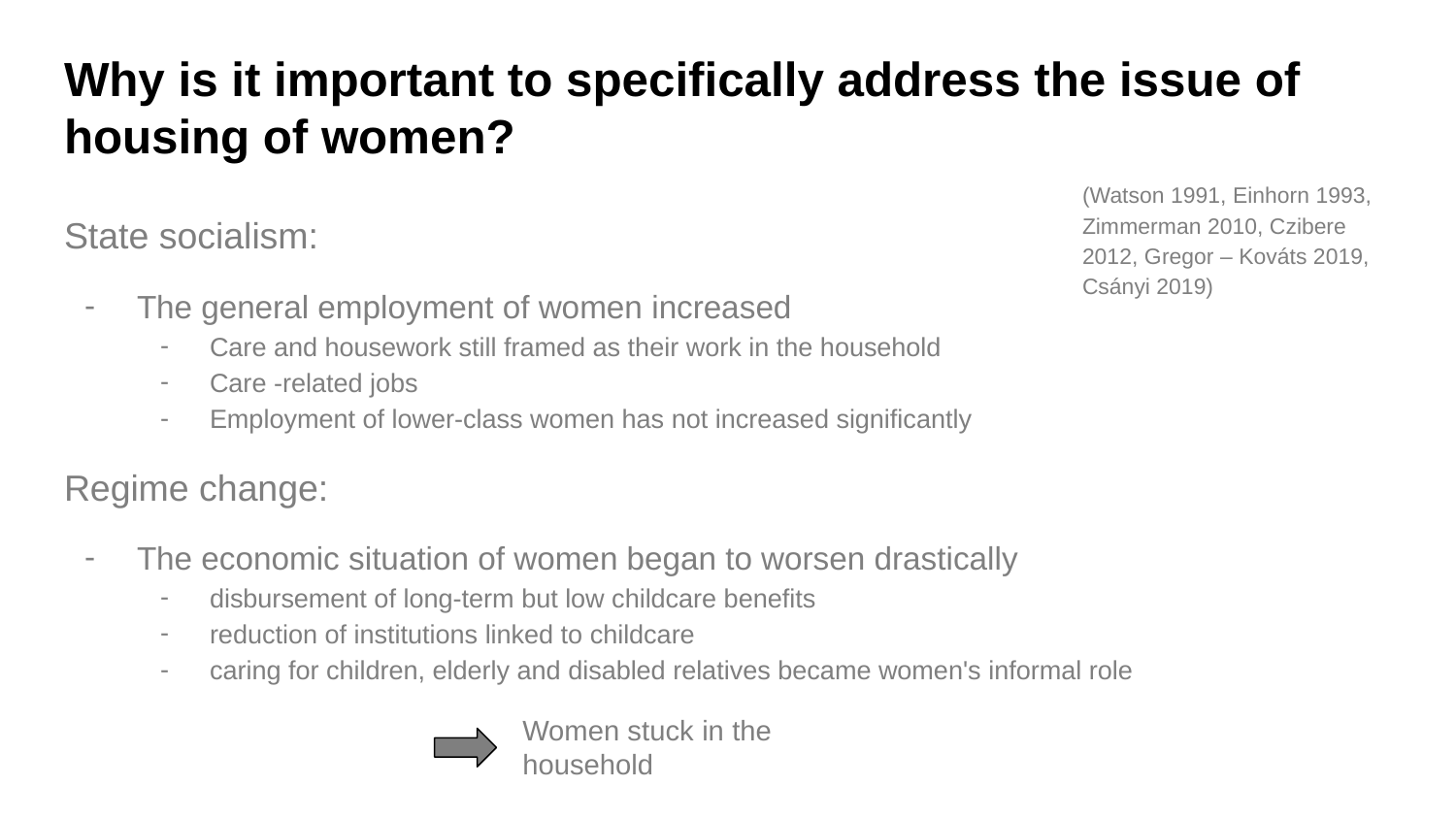

# Why is it important to specifically address the issue of housing of women?

(Watson 1991, Einhorn 1993, Zimmerman 2010, Czibere 2012, Gregor – Kováts 2019, Csányi 2019)
State socialism:
The general employment of women increased
Care and housework still framed as their work in the household
Care -related jobs
Employment of lower-class women has not increased significantly
Regime change:
The economic situation of women began to worsen drastically
disbursement of long-term but low childcare benefits
reduction of institutions linked to childcare
caring for children, elderly and disabled relatives became women's informal role
Women stuck in the household